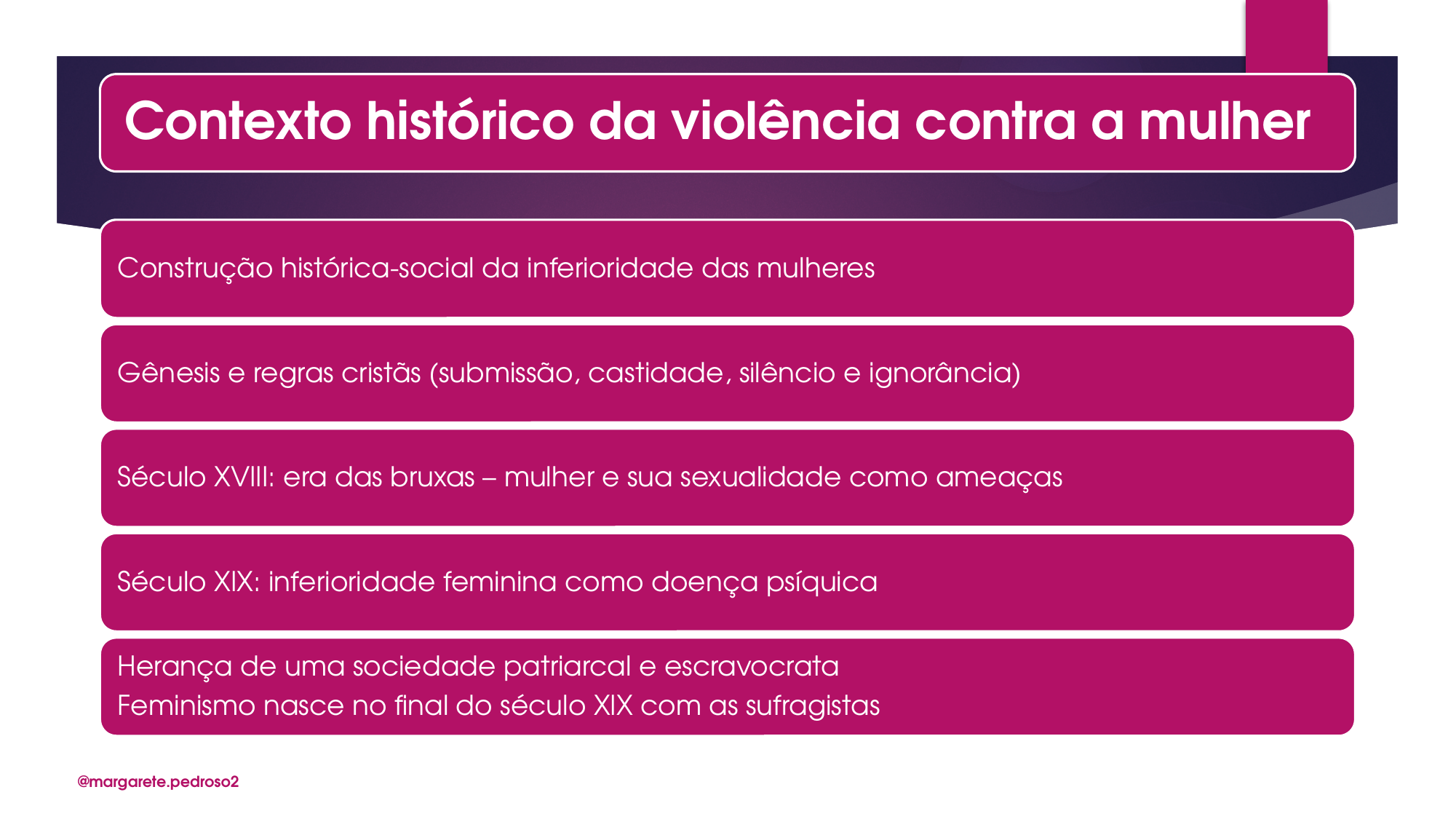

Contexto histórico da violência contra a mulher
Construção histórica-social da inferioridade das mulheres
Gênesis e regras cristãs (submissão, castidade, silêncio e ignorância)
Século XVIII: era das bruxas – mulher e sua sexualidade como ameaças
Século XIX: inferioridade feminina como doença psíquica
Herança de uma sociedade patriarcal e escravocrata
Feminismo nasce no final do século XIX com as sufragistas
@margarete.pedroso2